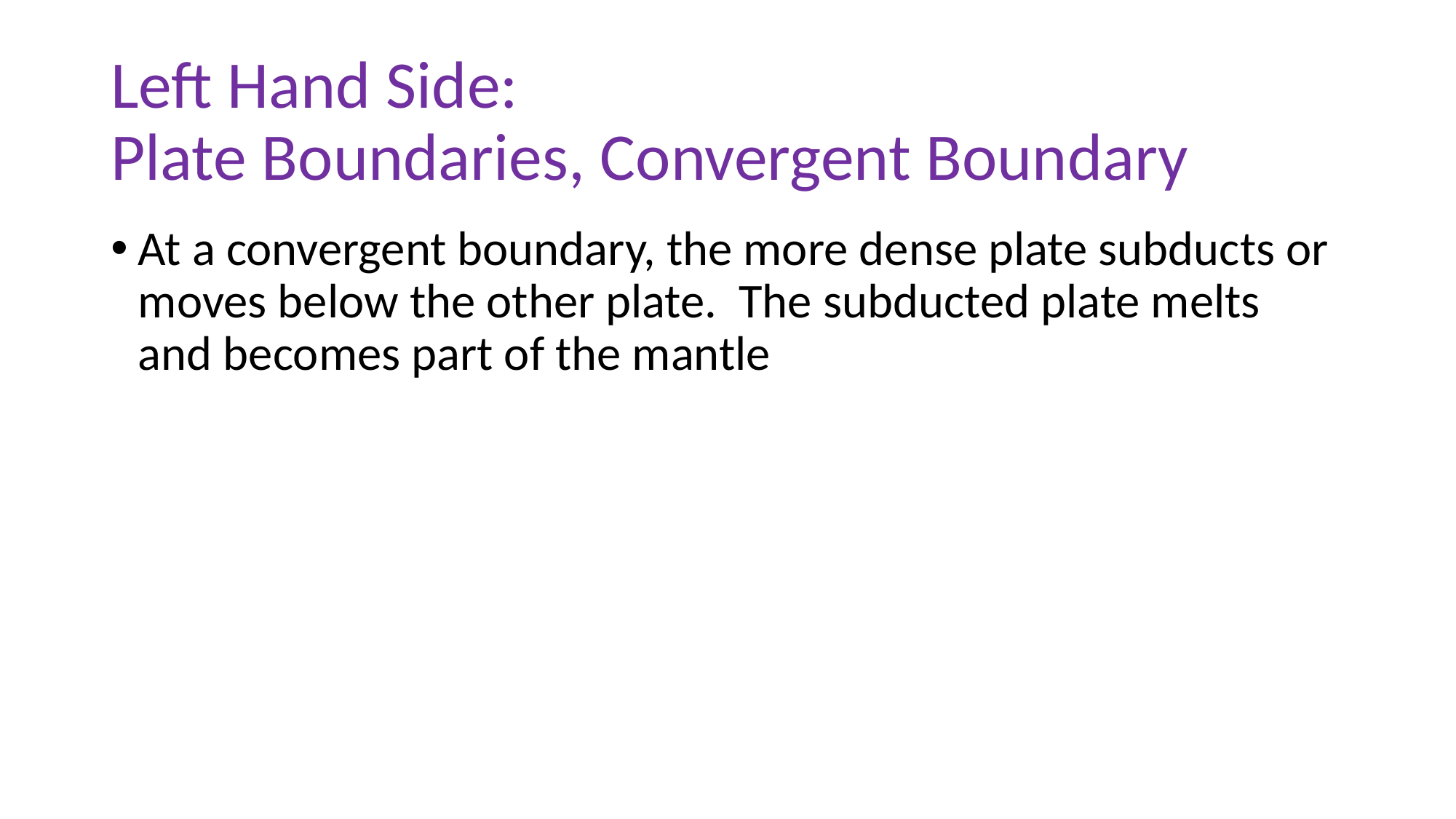

# Left Hand Side: Plate Boundaries, Convergent Boundary
At a convergent boundary, the more dense plate subducts or moves below the other plate.  The subducted plate melts and becomes part of the mantle